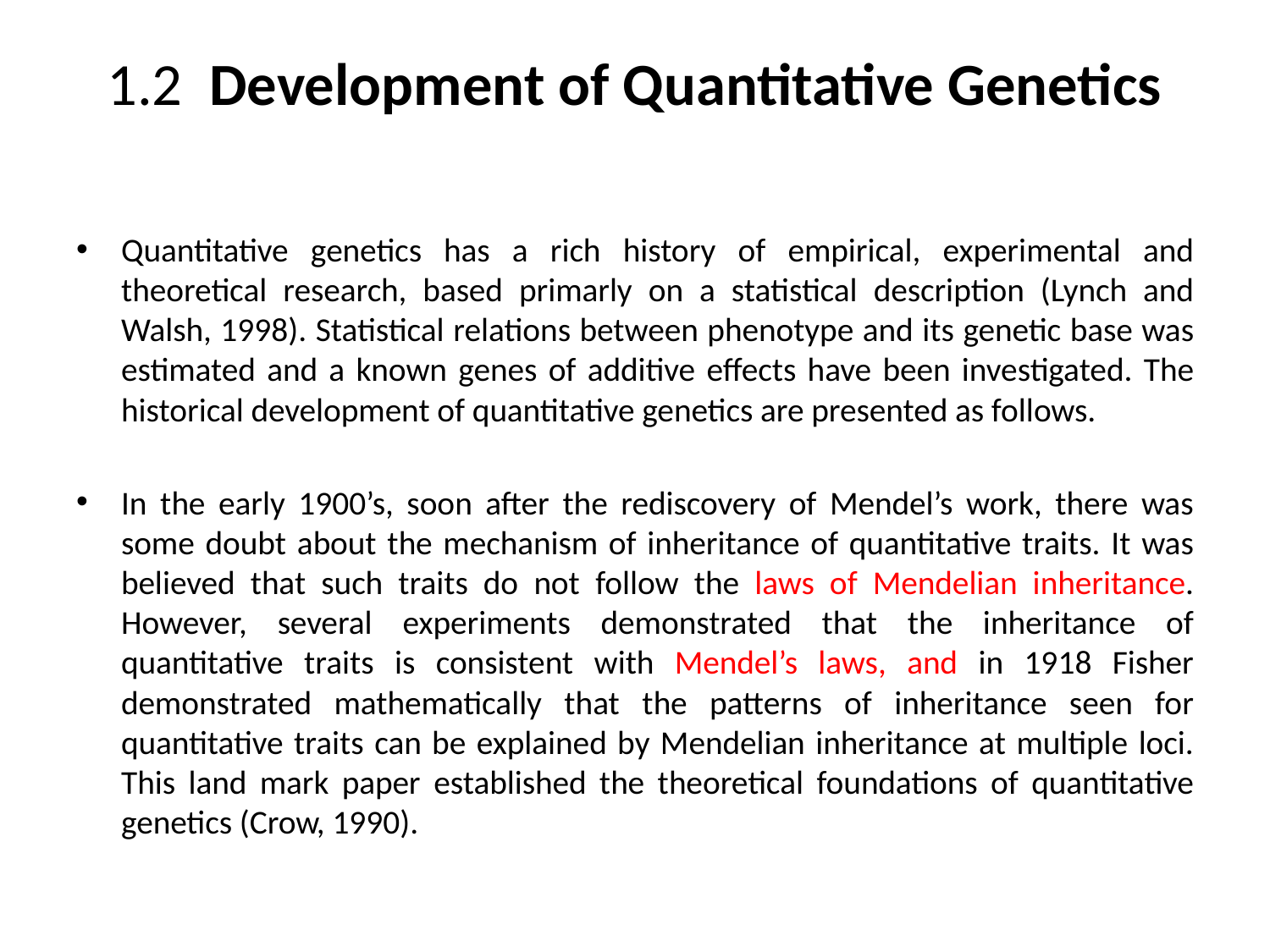

# 1.2  Development of Quantitative Genetics
Quantitative genetics has a rich history of empirical, experimental and theoretical research, based primarly on a statistical description (Lynch and Walsh, 1998). Statistical relations between phenotype and its genetic base was estimated and a known genes of additive effects have been investigated. The historical development of quantitative genetics are presented as follows.

In the early 1900’s, soon after the rediscovery of Mendel’s work, there was some doubt about the mechanism of inheritance of quantitative traits. It was believed that such traits do not follow the laws of Mendelian inheritance. However, several experiments demonstrated that the inheritance of quantitative traits is consistent with Mendel’s laws, and in 1918 Fisher demonstrated mathematically that the patterns of inheritance seen for quantitative traits can be explained by Mendelian inheritance at multiple loci. This land mark paper established the theoretical foundations of quantitative genetics (Crow, 1990).